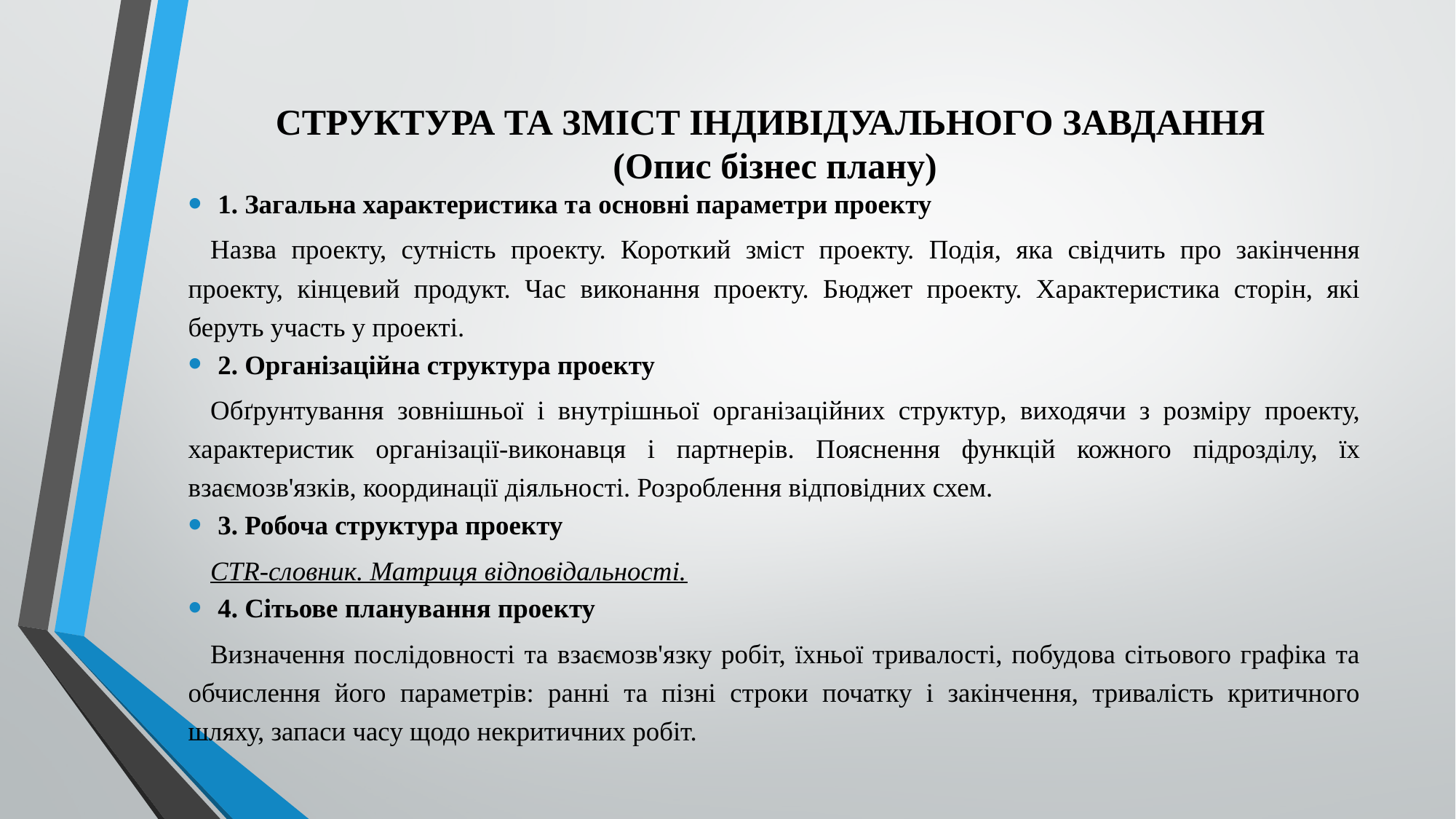

# СТРУКТУРА ТА ЗМІСТ ІНДИВІДУАЛЬНОГО ЗАВДАННЯ (Опис бізнес плану)
1. Загальна характеристика та основні параметри проекту
Назва проекту, сутність проекту. Короткий зміст проекту. Подія, яка свідчить про закінчення проекту, кінцевий продукт. Час виконання проекту. Бюджет проекту. Характеристика сторін, які беруть участь у проекті.
2. Організаційна структура проекту
Обґрунтування зовнішньої і внутрішньої організаційних структур, виходячи з розміру проекту, характеристик організації-виконавця і партнерів. Пояснення функцій кожного підрозділу, їх взаємозв'язків, координації діяльності. Розроблення відповідних схем.
3. Робоча структура проекту
CTR-словник. Матриця відповідальності.
4. Сітьове планування проекту
Визначення послідовності та взаємозв'язку робіт, їхньої тривалості, побудова сітьового графіка та обчислення його параметрів: ранні та пізні строки початку і закінчення, тривалість критичного шляху, запаси часу щодо некритичних робіт.